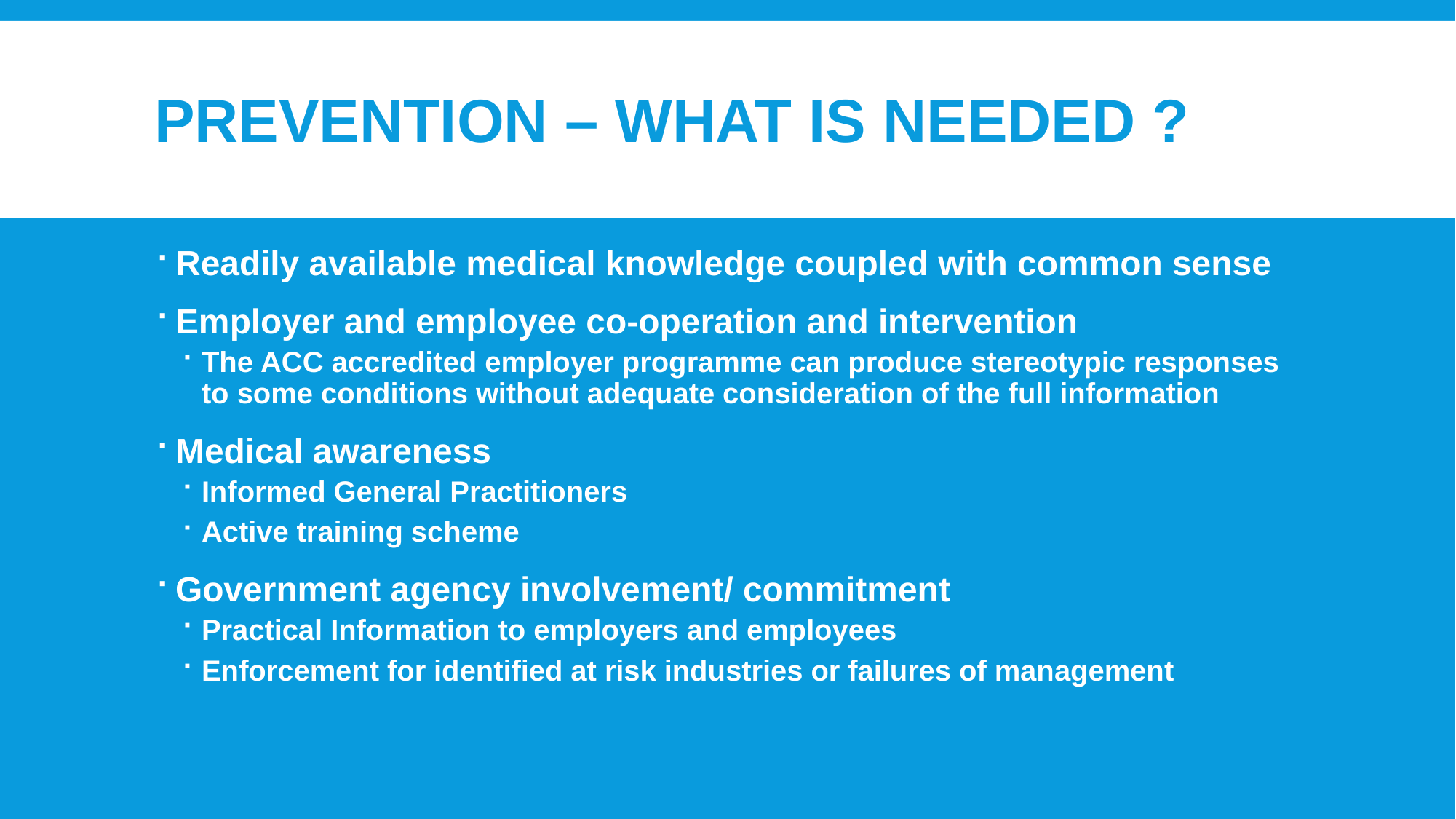

# Prevention – what is needed ?
Readily available medical knowledge coupled with common sense
Employer and employee co-operation and intervention
The ACC accredited employer programme can produce stereotypic responses to some conditions without adequate consideration of the full information
Medical awareness
Informed General Practitioners
Active training scheme
Government agency involvement/ commitment
Practical Information to employers and employees
Enforcement for identified at risk industries or failures of management